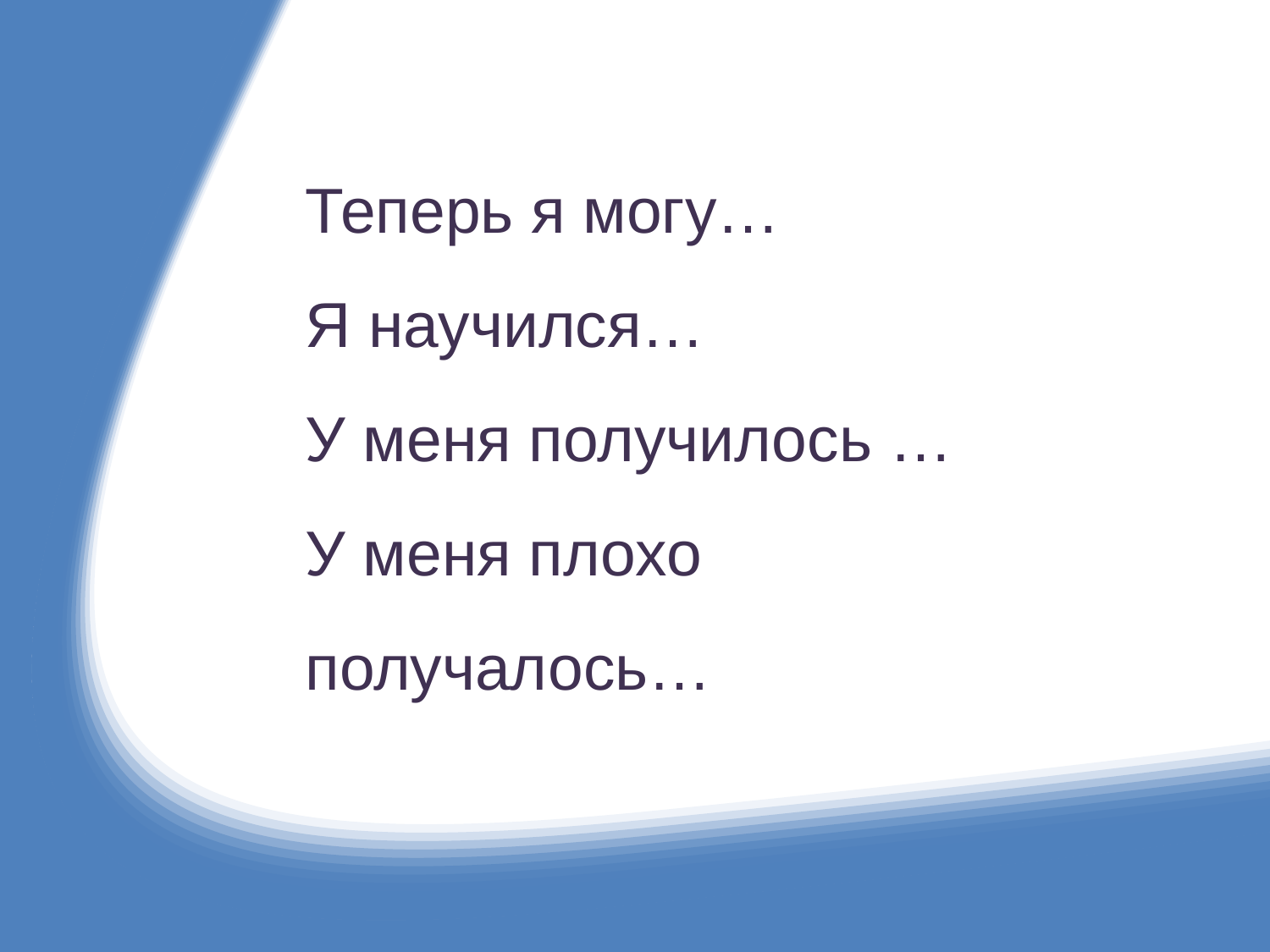

Теперь я могу…
Я научился…
У меня получилось …
У меня плохо получалось…